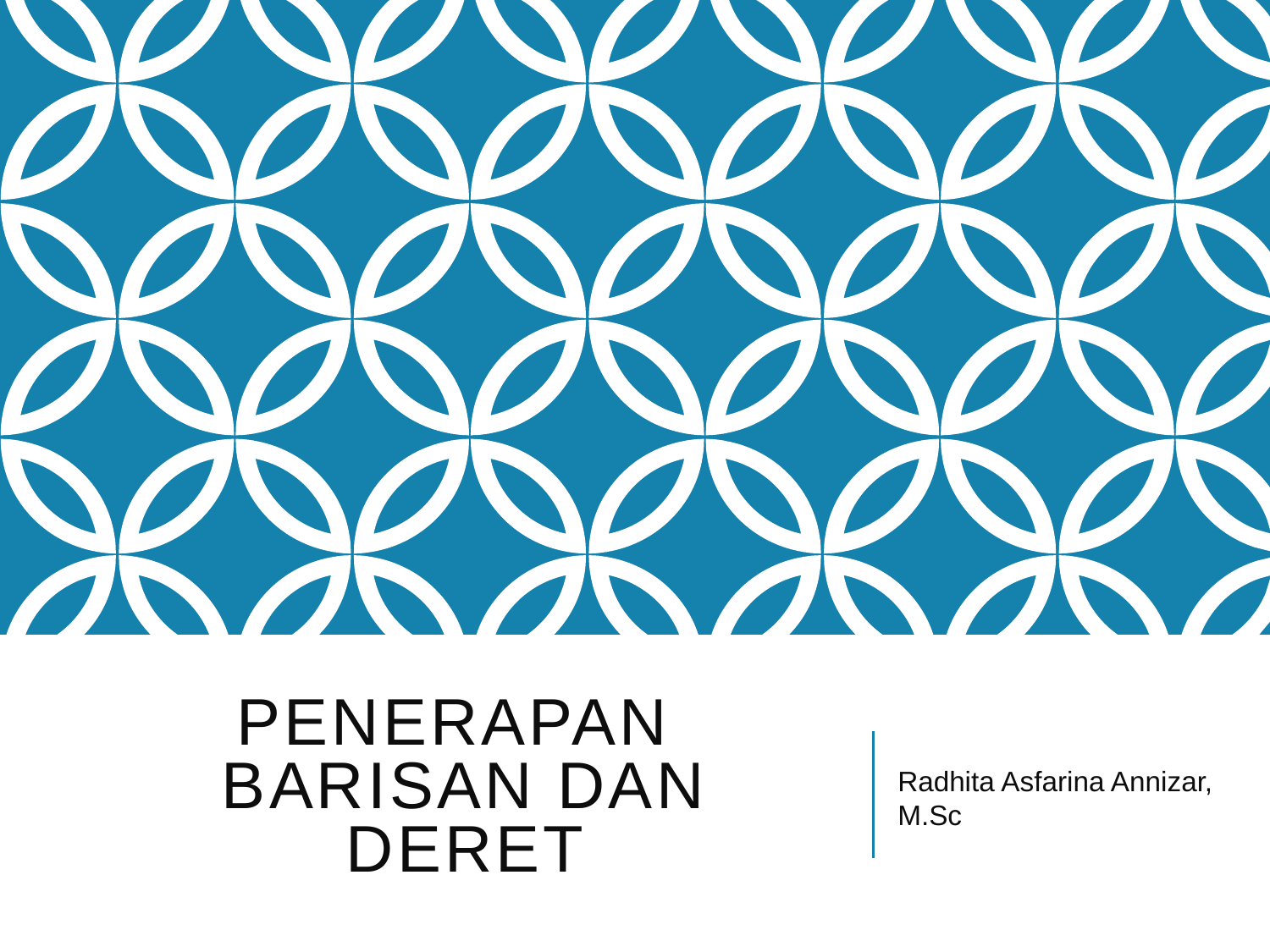

# Penerapan Barisan dan Deret
Radhita Asfarina Annizar, M.Sc